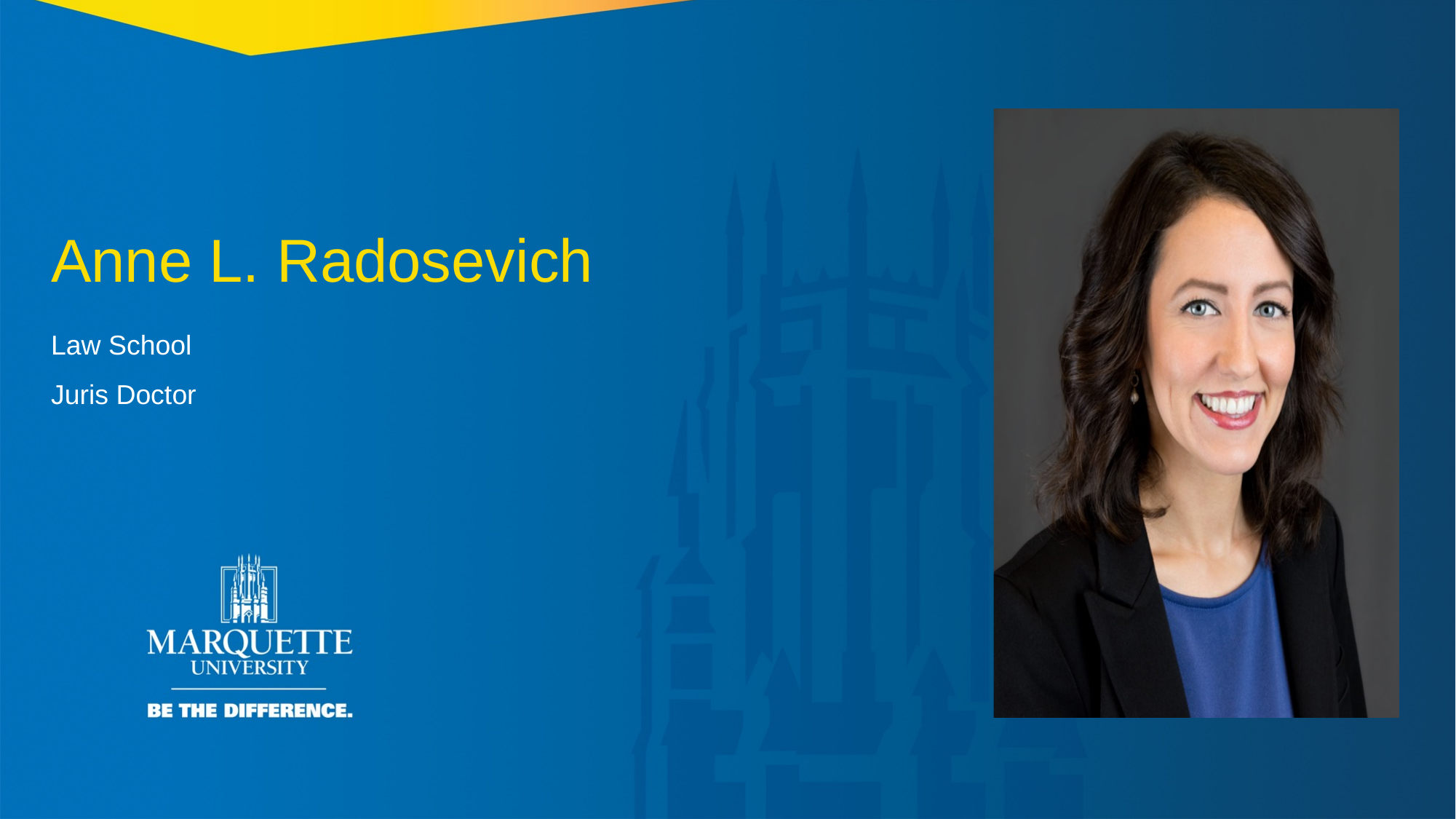

Anne L. Radosevich
Law School
Juris Doctor